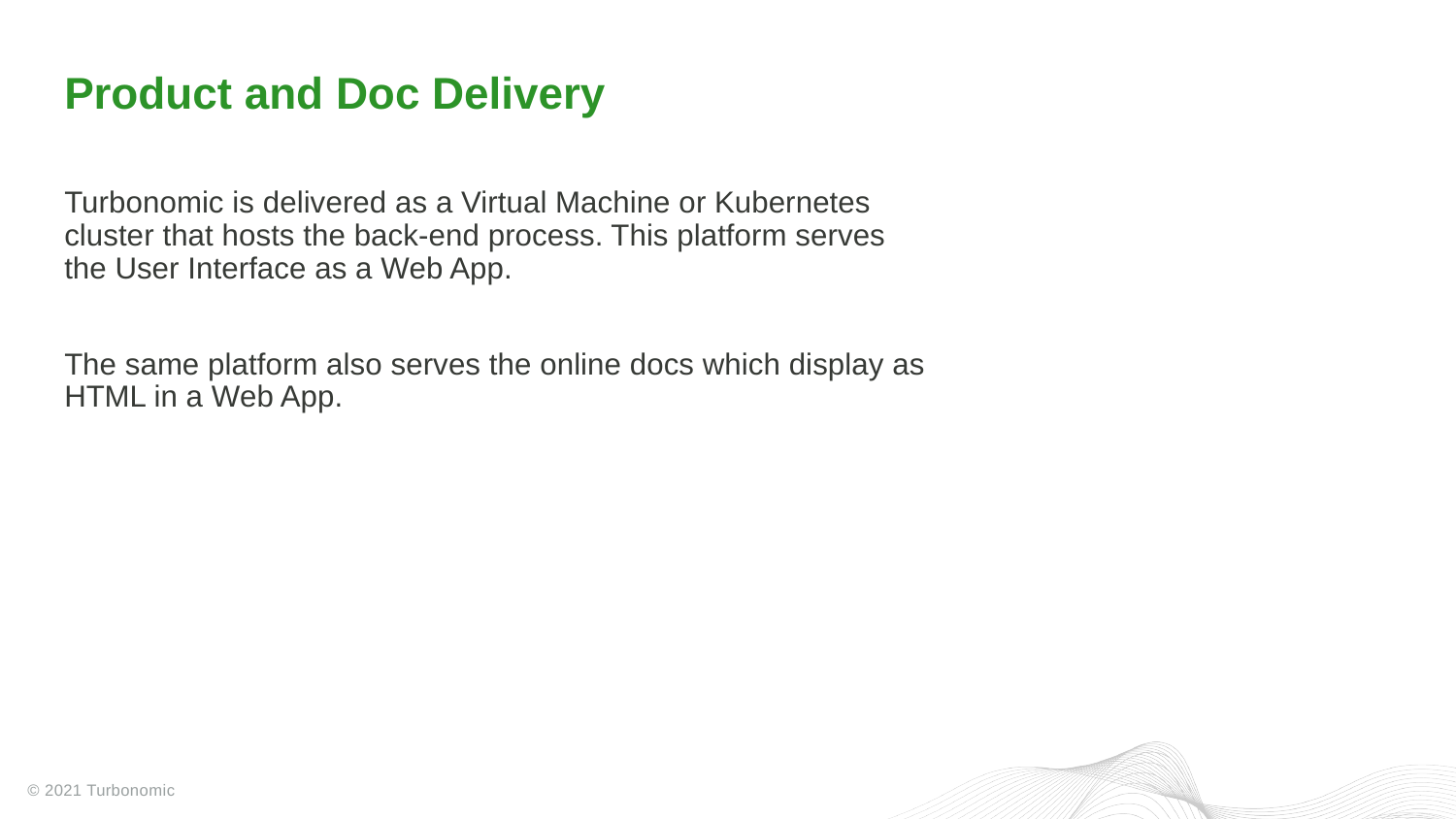

# Product and Doc Delivery

Turbonomic is delivered as a Virtual Machine or Kubernetes cluster that hosts the back-end process. This platform serves the User Interface as a Web App.

The same platform also serves the online docs which display as HTML in a Web App.